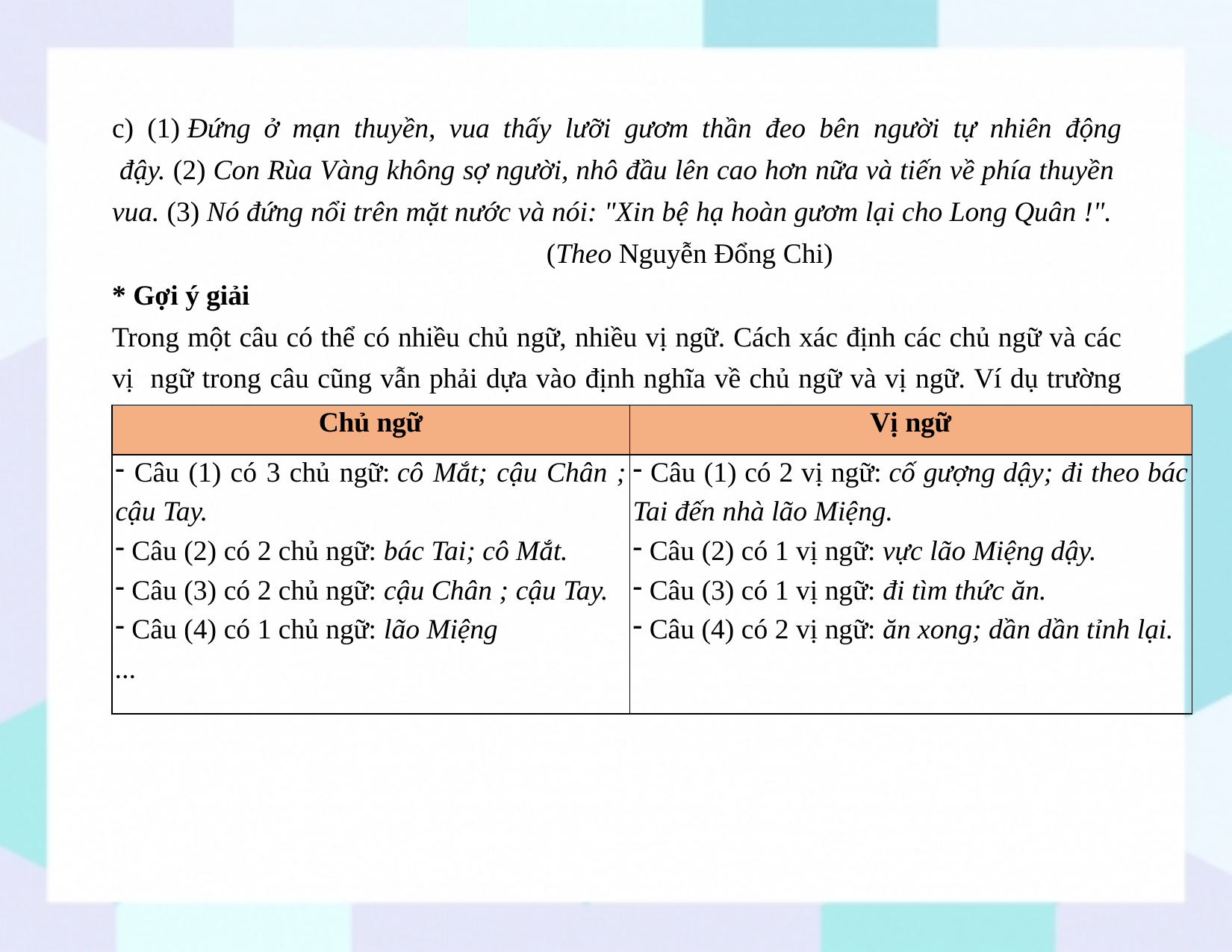

c) (1) Đứng ở mạn thuyền, vua thấy lưỡi gươm thần đeo bên người tự nhiên động  đậy. (2) Con Rùa Vàng không sợ người, nhô đầu lên cao hơn nữa và tiến về phía thuyền  vua. (3) Nó đứng nổi trên mặt nước và nói: "Xin bệ hạ hoàn gươm lại cho Long Quân !".
(Theo Nguyễn Đổng Chi)
* Gợi ý giải
Trong một câu có thể có nhiều chủ ngữ, nhiều vị ngữ. Cách xác định các chủ ngữ và các vị  ngữ trong câu cũng vẫn phải dựa vào định nghĩa về chủ ngữ và vị ngữ. Ví dụ trường hợp a:
| Chủ ngữ | Vị ngữ |
| --- | --- |
| Câu (1) có 3 chủ ngữ: cô Mắt; cậu Chân ; cậu Tay. Câu (2) có 2 chủ ngữ: bác Tai; cô Mắt. Câu (3) có 2 chủ ngữ: cậu Chân ; cậu Tay. Câu (4) có 1 chủ ngữ: lão Miệng ... | Câu (1) có 2 vị ngữ: cố gượng dậy; đi theo bác Tai đến nhà lão Miệng. Câu (2) có 1 vị ngữ: vực lão Miệng dậy. Câu (3) có 1 vị ngữ: đi tìm thức ăn. Câu (4) có 2 vị ngữ: ăn xong; dần dần tỉnh lại. |